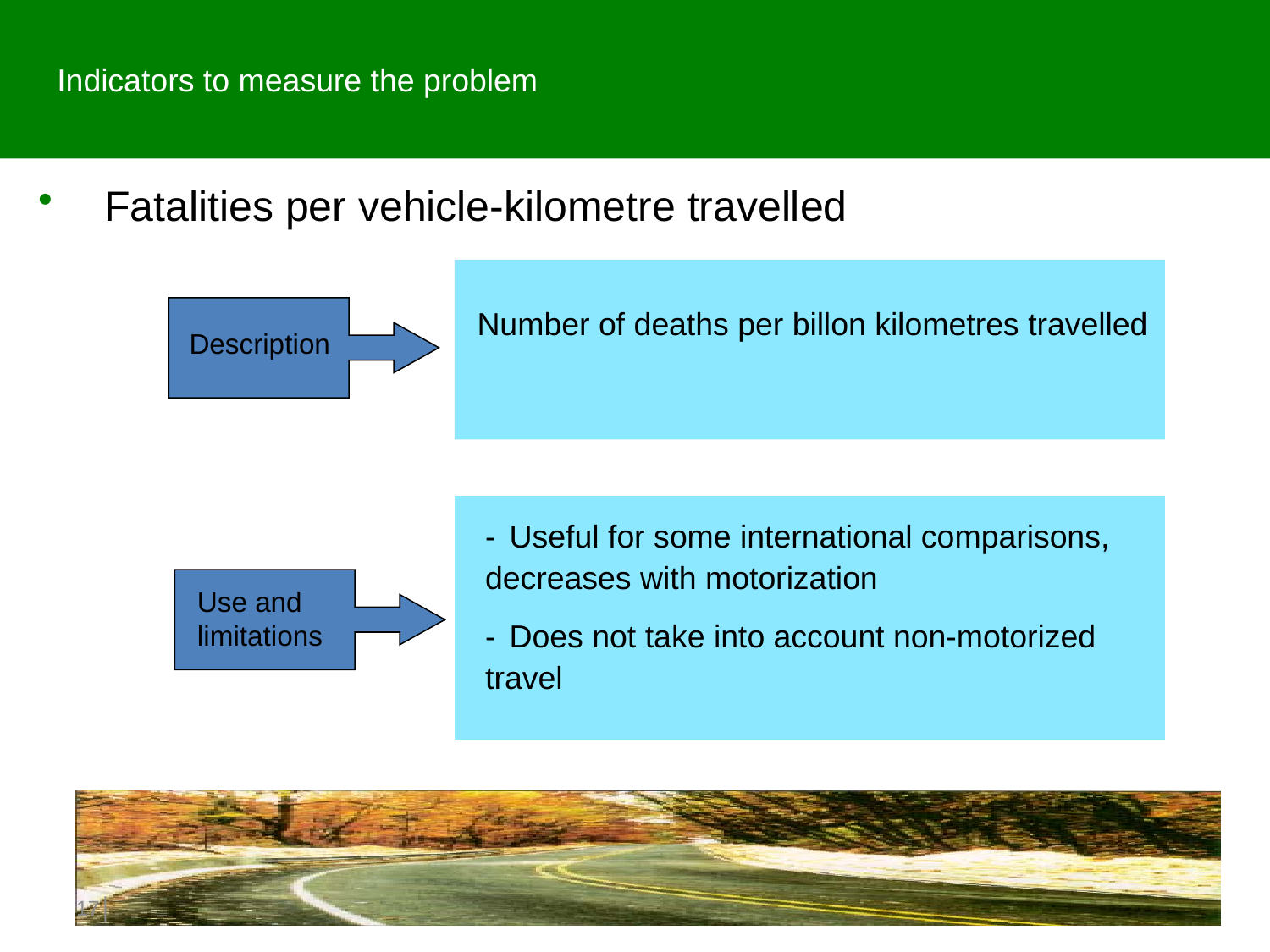

Indicators to measure the problem
 	Fatalities per vehicle-kilometre travelled

Number of deaths per billon kilometres travelled

Description

-	Useful for some international comparisons, 	decreases with motorization
-	Does not take into account non-motorized 	travel

Use and limitations
17│